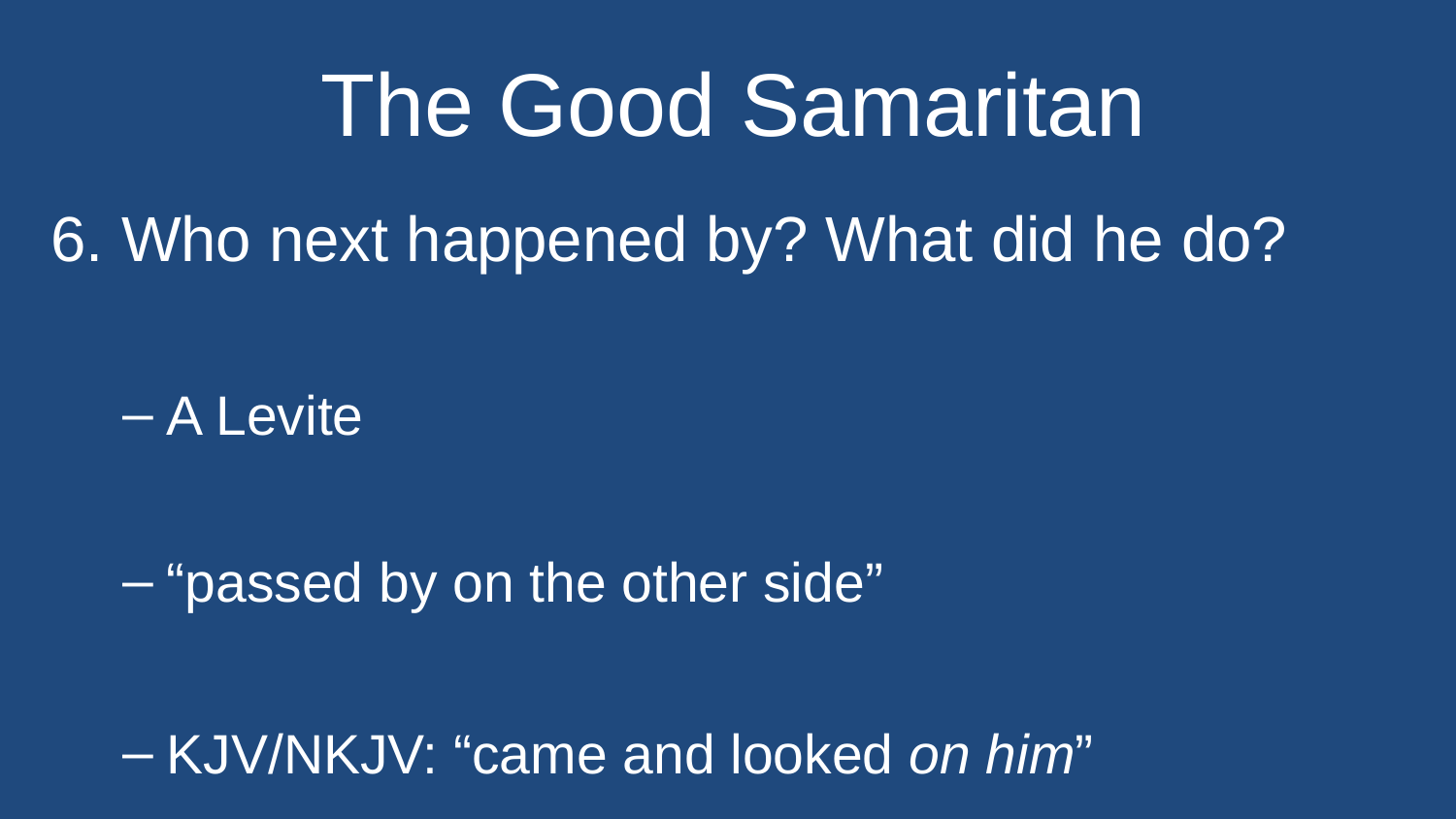

# The Good Samaritan
6. Who next happened by? What did he do?

A Levite

“passed by on the other side”

KJV/NKJV: “came and looked on him”